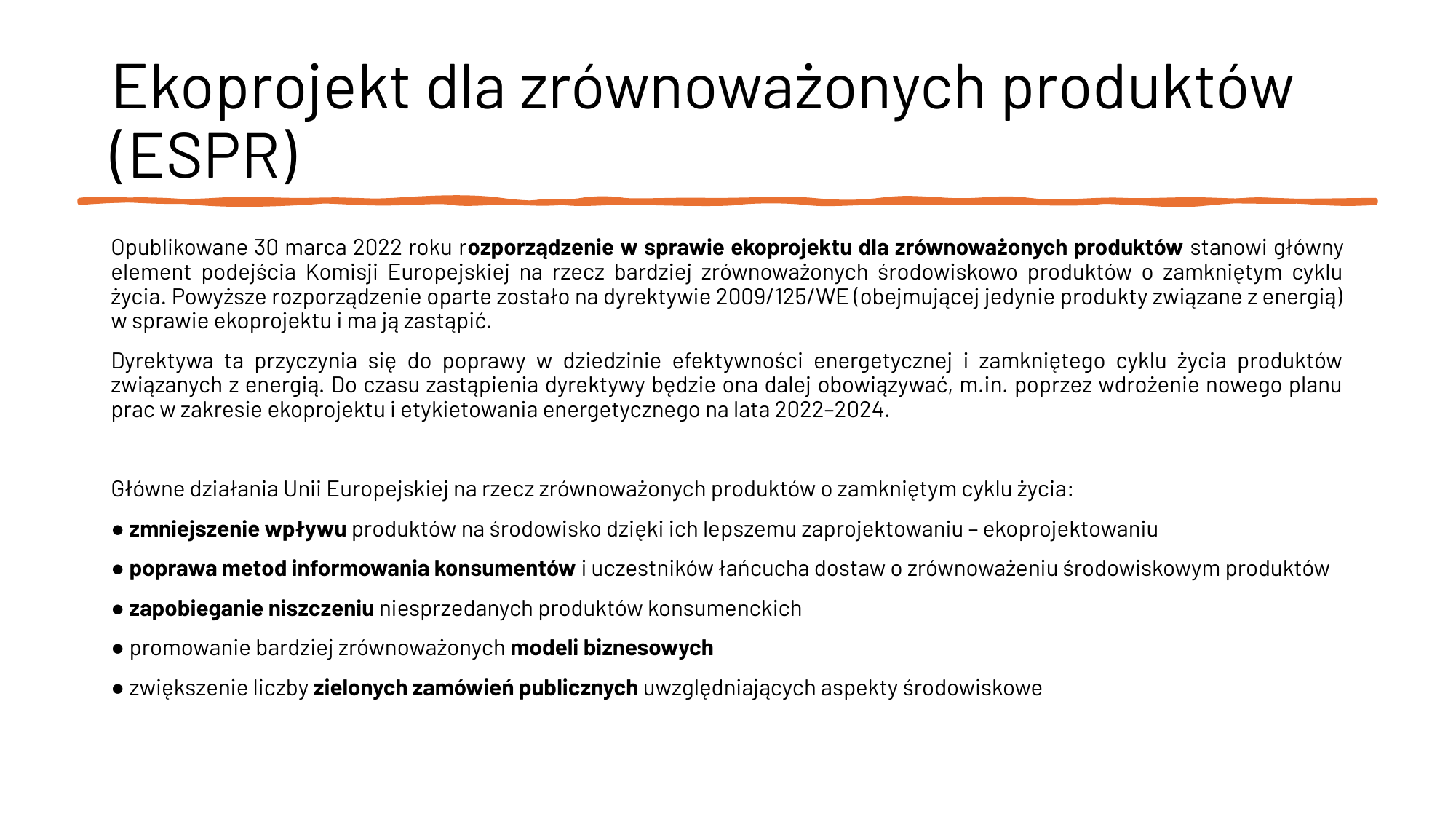

# Ekoprojekt dla zrównoważonych produktów (ESPR)

Opublikowane 30 marca 2022 roku rozporządzenie w sprawie ekoprojektu dla zrównoważonych produktów stanowi główny element podejścia Komisji Europejskiej na rzecz bardziej zrównoważonych środowiskowo produktów o zamkniętym cyklu życia. Powyższe rozporządzenie oparte zostało na dyrektywie 2009/125/WE (obejmującej jedynie produkty związane z energią) w sprawie ekoprojektu i ma ją zastąpić.
Dyrektywa ta przyczynia się do poprawy w dziedzinie efektywności energetycznej i zamkniętego cyklu życia produktów związanych z energią. Do czasu zastąpienia dyrektywy będzie ona dalej obowiązywać, m.in. poprzez wdrożenie nowego planu prac w zakresie ekoprojektu i etykietowania energetycznego na lata 2022–2024.

Główne działania Unii Europejskiej na rzecz zrównoważonych produktów o zamkniętym cyklu życia:
● zmniejszenie wpływu produktów na środowisko dzięki ich lepszemu zaprojektowaniu – ekoprojektowaniu
● poprawa metod informowania konsumentów i uczestników łańcucha dostaw o zrównoważeniu środowiskowym produktów
● zapobieganie niszczeniu niesprzedanych produktów konsumenckich
● promowanie bardziej zrównoważonych modeli biznesowych
● zwiększenie liczby zielonych zamówień publicznych uwzględniających aspekty środowiskowe